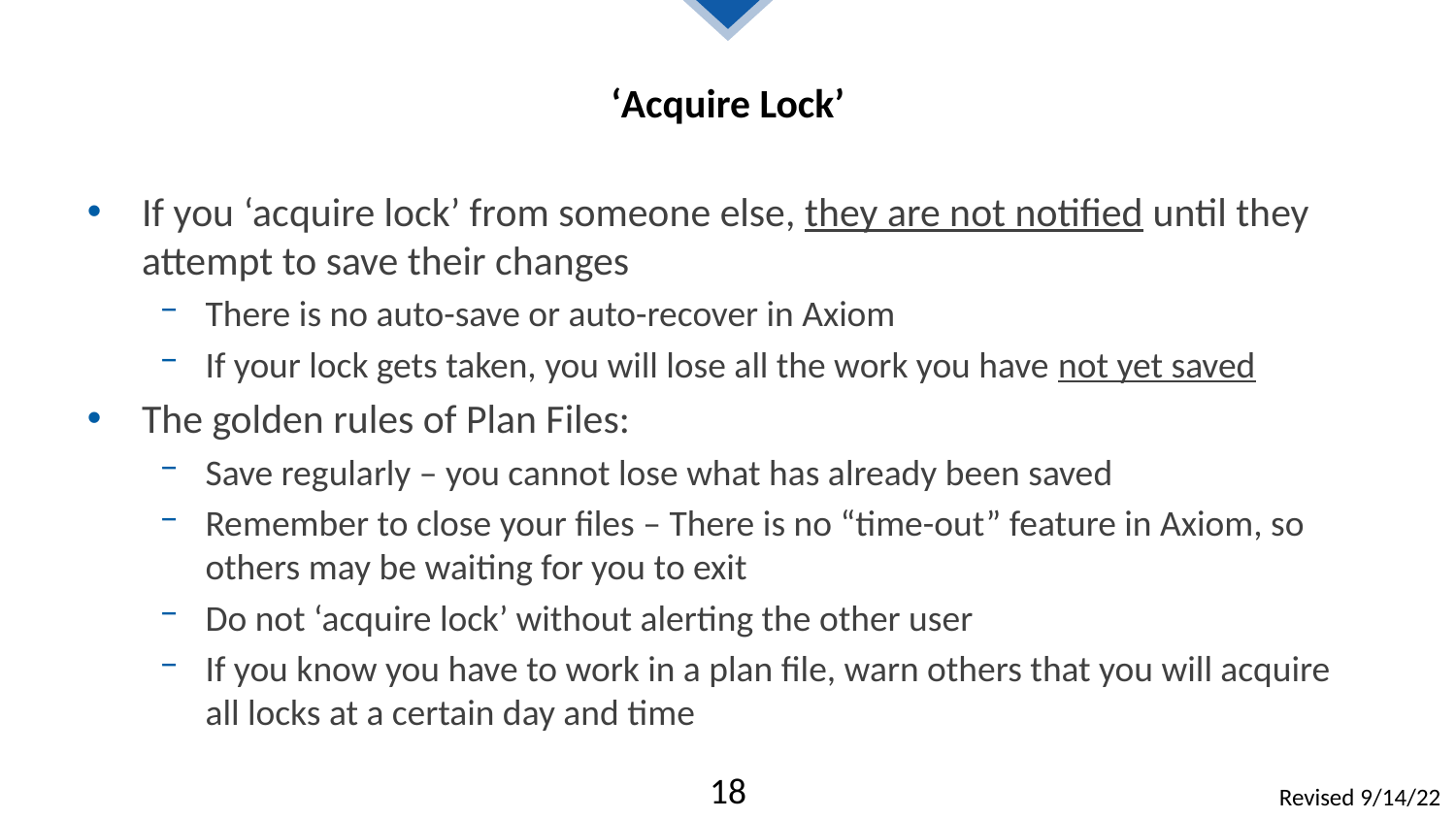

# ‘Acquire Lock’
If you ‘acquire lock’ from someone else, they are not notified until they attempt to save their changes
There is no auto-save or auto-recover in Axiom
If your lock gets taken, you will lose all the work you have not yet saved
The golden rules of Plan Files:
Save regularly – you cannot lose what has already been saved
Remember to close your files – There is no “time-out” feature in Axiom, so others may be waiting for you to exit
Do not ‘acquire lock’ without alerting the other user
If you know you have to work in a plan file, warn others that you will acquire all locks at a certain day and time
18
Revised 9/14/22